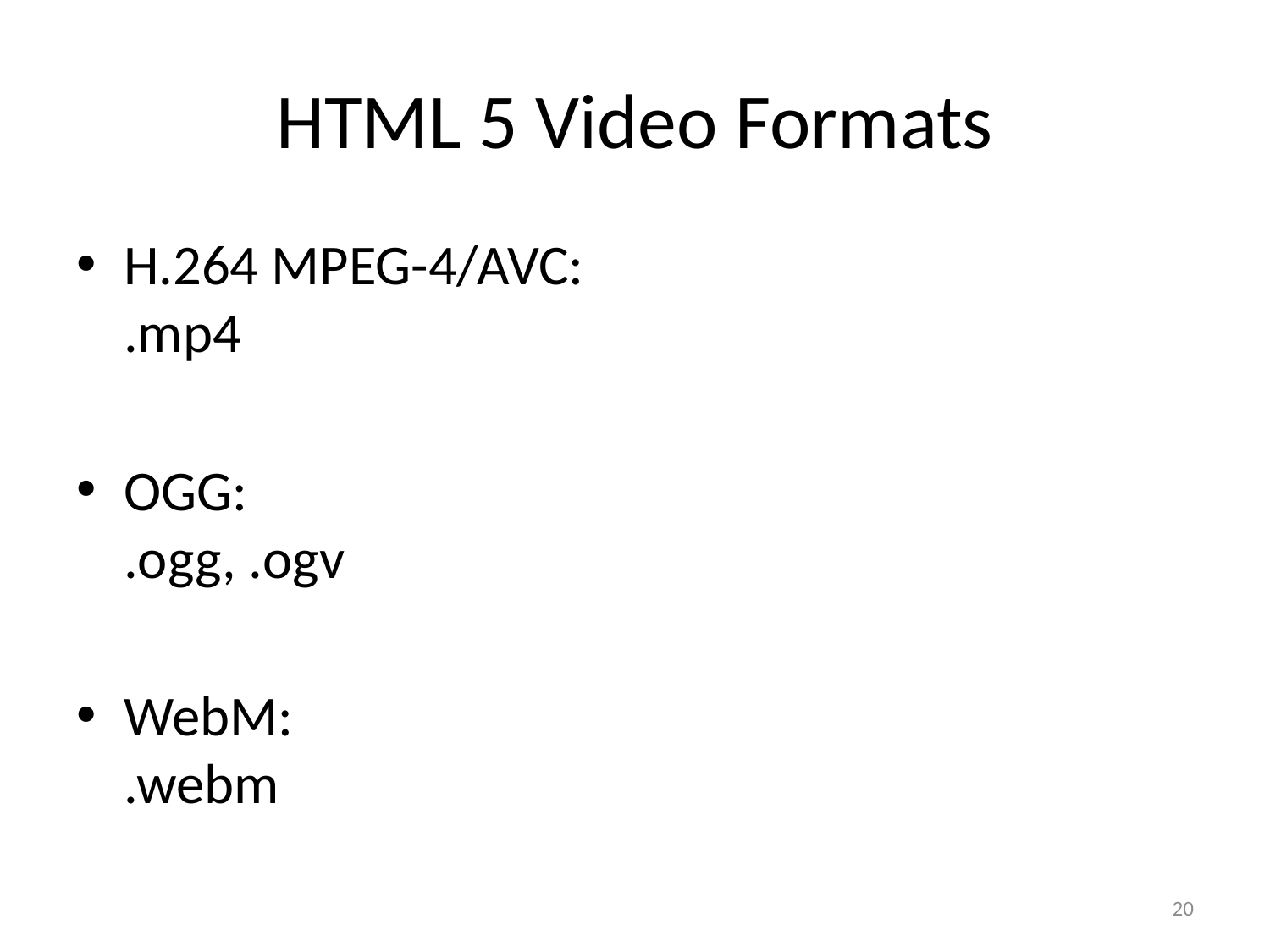

# HTML 5 Video Formats
H.264 MPEG-4/AVC:
.mp4

OGG:
.ogg, .ogv

WebM:
.webm
20